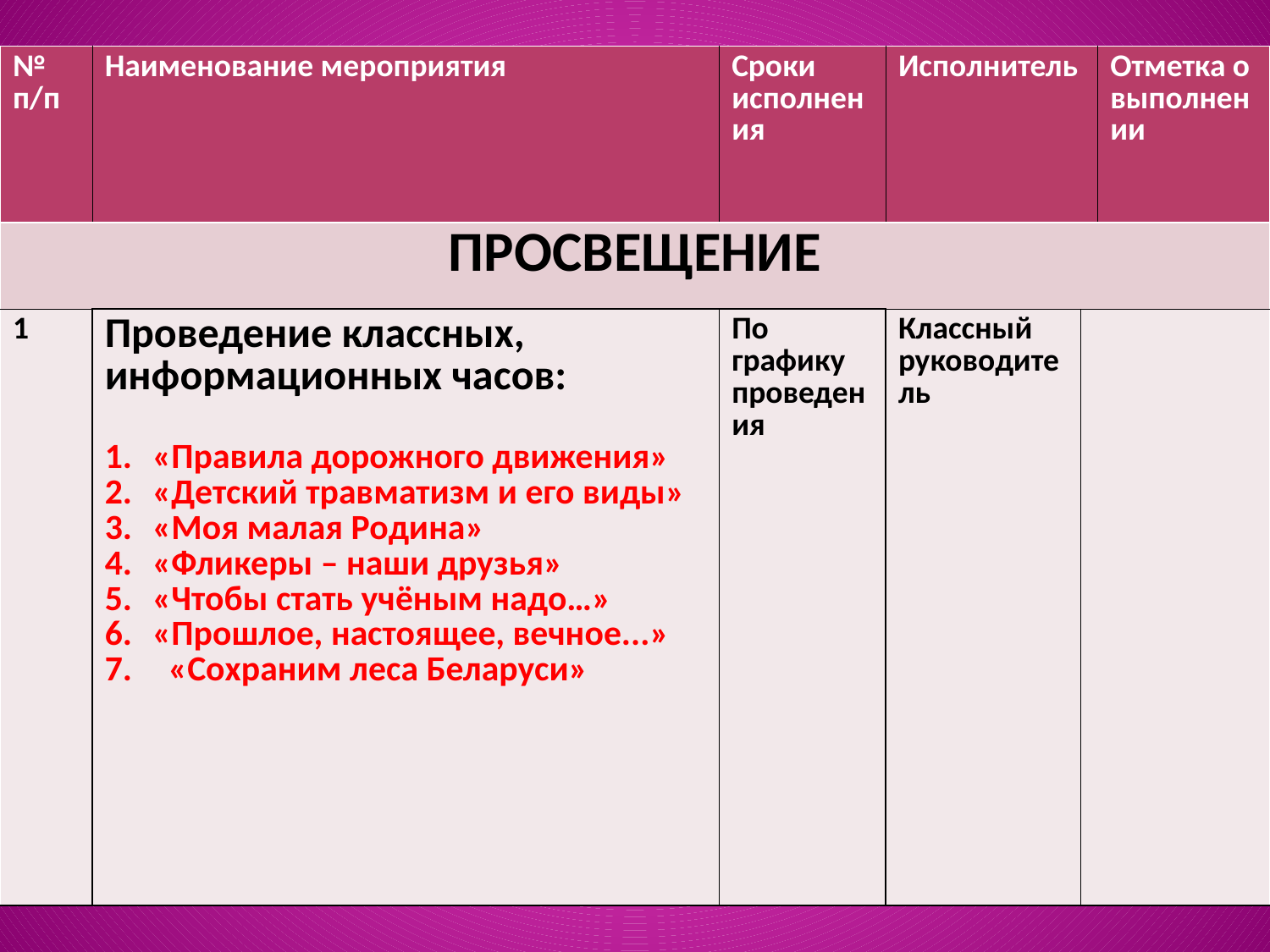

| № п/п | Наименование мероприятия | Сроки исполнения | Исполнитель |  | Отметка о выполнении |
| --- | --- | --- | --- | --- | --- |
| ПРОСВЕЩЕНИЕ |  |  |  |  |  |
| 1 | Проведение классных, информационных часов: «Правила дорожного движения» «Детский травматизм и его виды» «Моя малая Родина» «Фликеры – наши друзья» «Чтобы стать учёным надо…» «Прошлое, настоящее, вечное...» «Сохраним леса Беларуси» | По графику проведения | Классный руководитель |  |  |